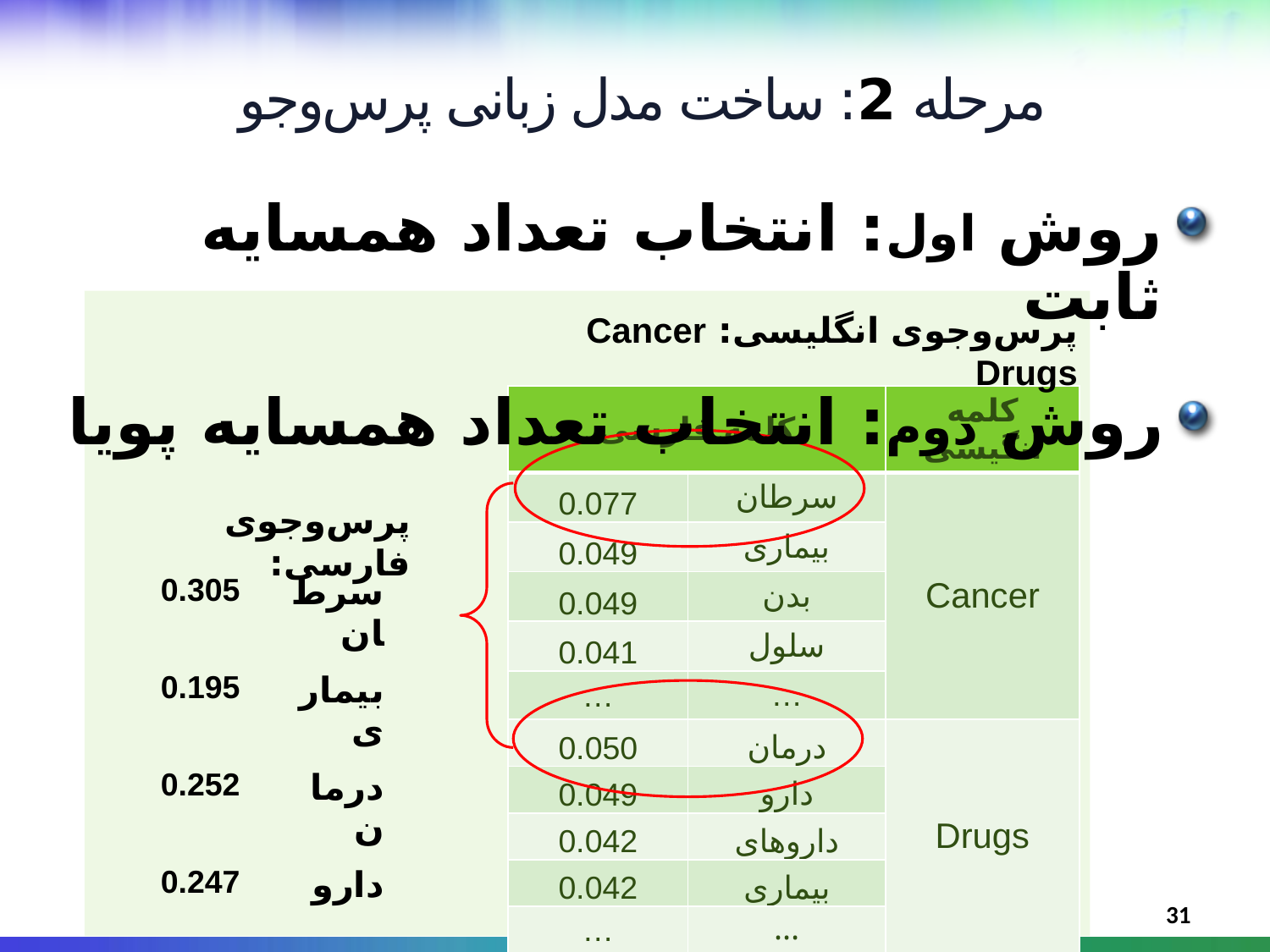

مرحله 2: ساخت مدل زبانی پرس‌وجو

روش اول: انتخاب تعداد همسایه ثابت

پرس‌وجوی انگلیسی: Cancer Drugs
| کلمه فارسی |  | کلمه انگیسی |
| --- | --- | --- |
| 0.077 | سرطان | Cancer |
| 0.049 | بیماری |  |
| 0.049 | بدن |  |
| 0.041 | سلول |  |
| … | … |  |
| 0.050 | درمان | Drugs |
| 0.049 | دارو |  |
| 0.042 | داروهای |  |
| 0.042 | بیماری |  |
| … | … |  |
روش دوم: انتخاب تعداد همسایه پویا

پرس‌وجوی فارسی:
| 0.305 | سرطان |
| --- | --- |
| 0.195 | بیماری |
| 0.252 | درمان |
| 0.247 | دارو |